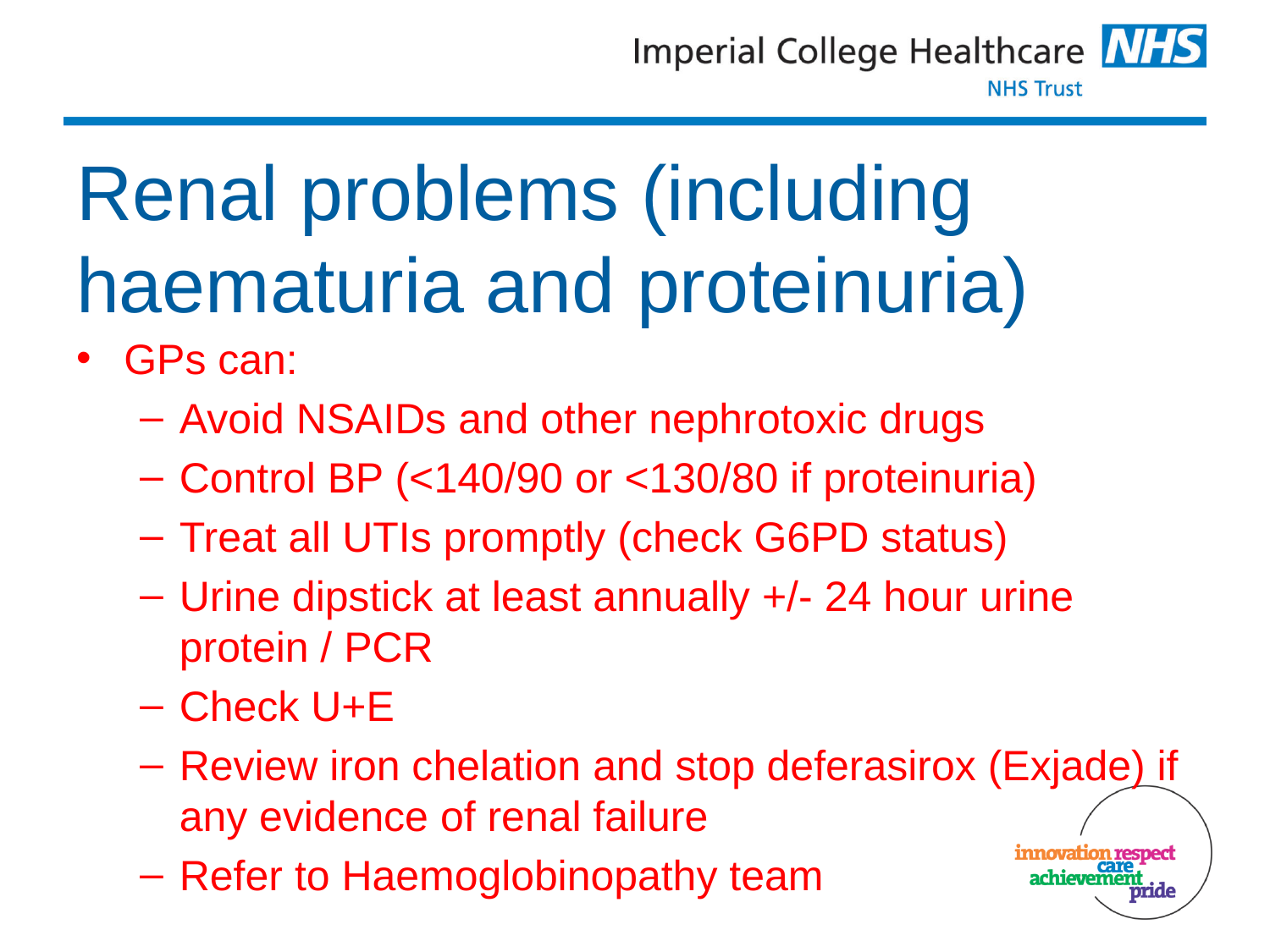

# Renal problems (including haematuria and proteinuria)
GPs can:
Avoid NSAIDs and other nephrotoxic drugs
Control BP (<140/90 or <130/80 if proteinuria)
Treat all UTIs promptly (check G6PD status)
Urine dipstick at least annually +/- 24 hour urine protein / PCR
Check U+E
Review iron chelation and stop deferasirox (Exjade) if any evidence of renal failure
Refer to Haemoglobinopathy team